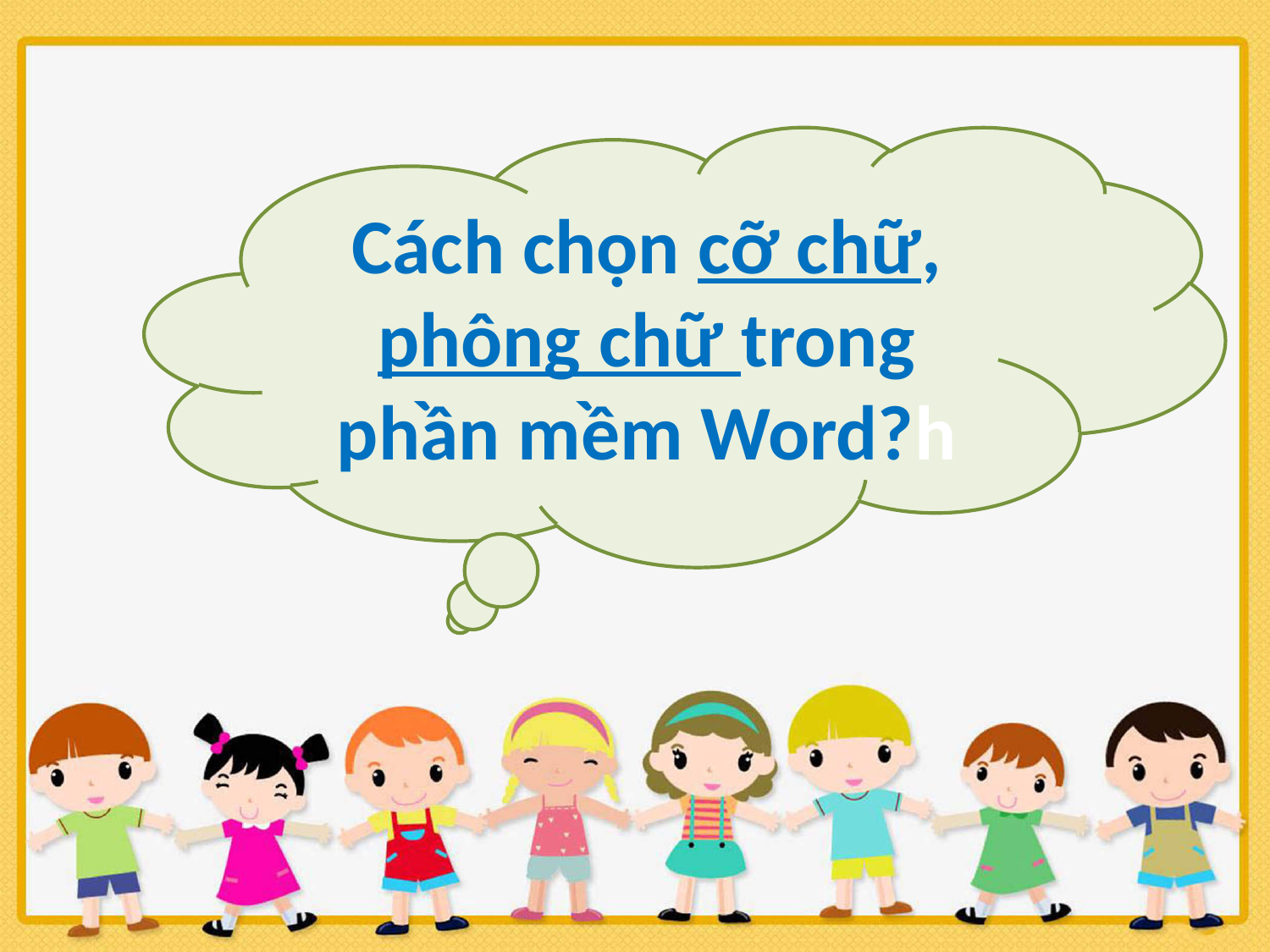

#
Cách chọn cỡ chữ, phông chữ trong phần mềm Word?h